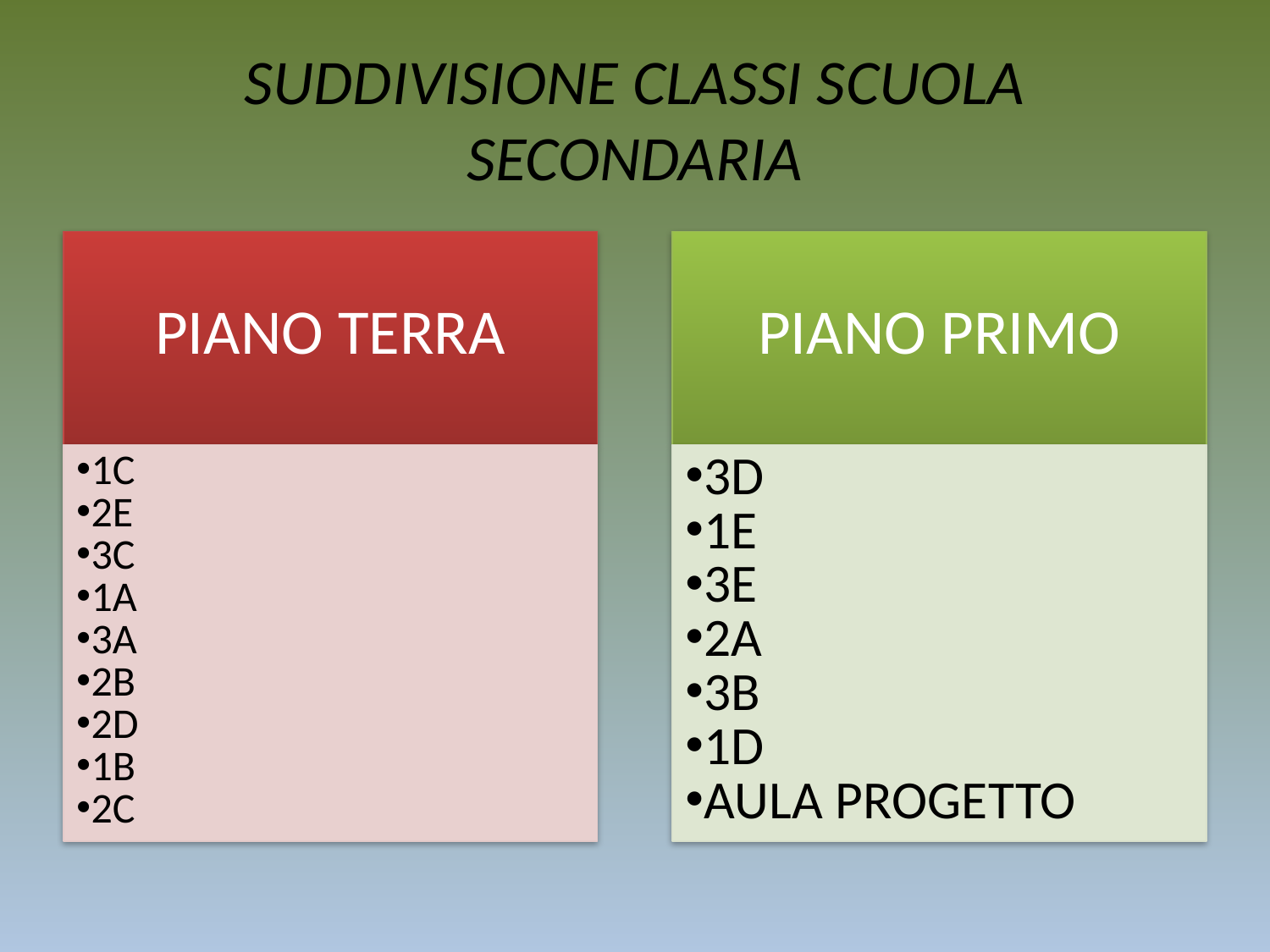

# SUDDIVISIONE CLASSI SCUOLA SECONDARIA
PIANO TERRA
1C
PIANO PRIMO
3D
AULA PROGETTO
2E
3C
1A
3A
2B
2D
1B
2C
1E
3E
2A
3B
1D